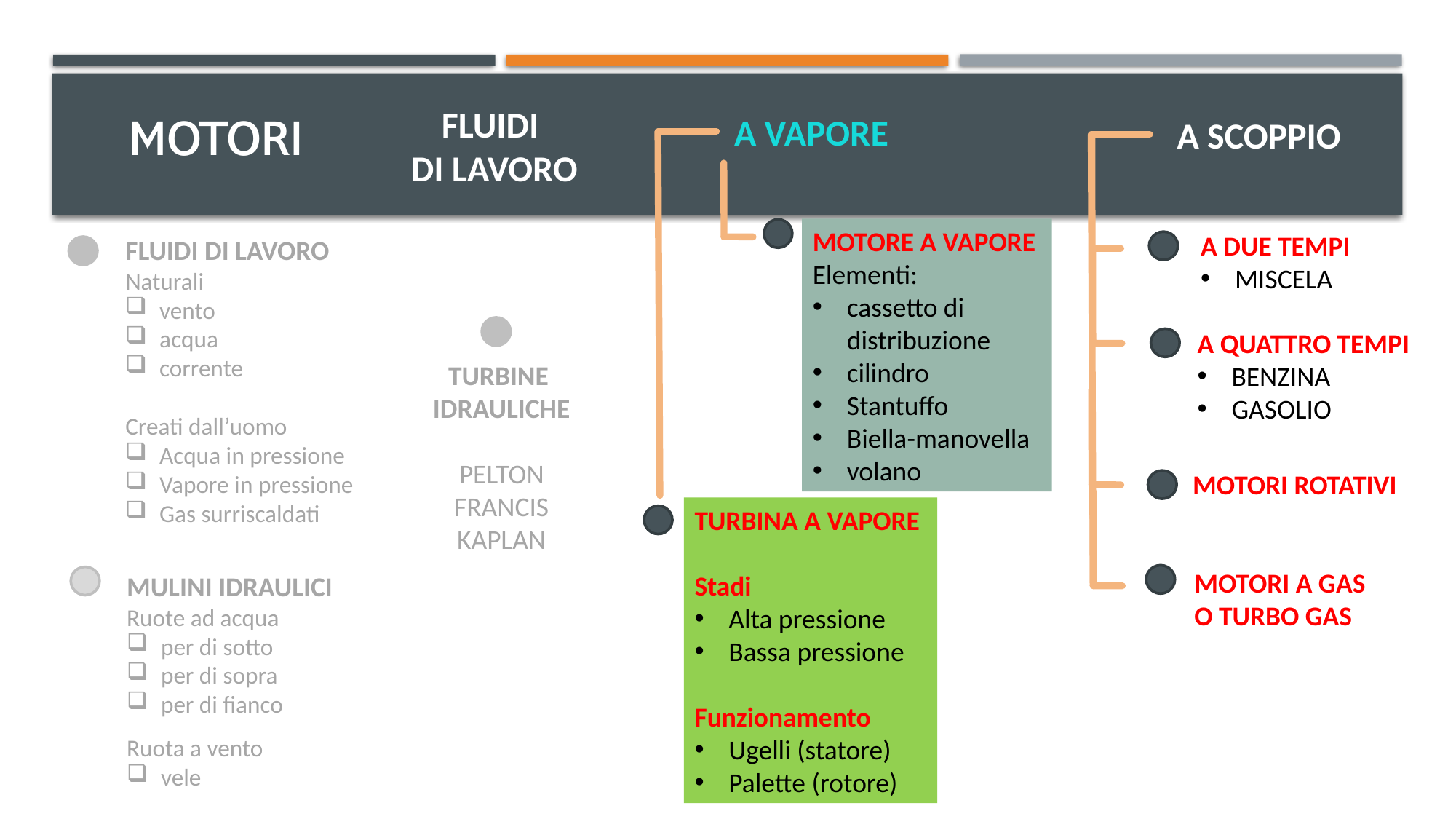

A vapore
A scoppio
FLUIDI
DI LAVORO
# MOTORI
MOTORE A VAPORE
Elementi:
cassetto di distribuzione
cilindro
Stantuffo
Biella-manovella
volano

A DUE TEMPI
MISCELA
FLUIDI DI LAVORO
Naturali
vento
acqua
corrente

Creati dall’uomo
Acqua in pressione
Vapore in pressione
Gas surriscaldati

A QUATTRO TEMPI
BENZINA
GASOLIO

TURBINE
IDRAULICHE

PELTON
FRANCIS
KAPLAN
MOTORI ROTATIVI

TURBINA A VAPORE

Stadi
Alta pressione
Bassa pressione

Funzionamento
Ugelli (statore)
Palette (rotore)

MOTORI A GAS
O TURBO GAS
MULINI IDRAULICI
Ruote ad acqua
per di sotto
per di sopra
per di fianco

Ruota a vento
vele